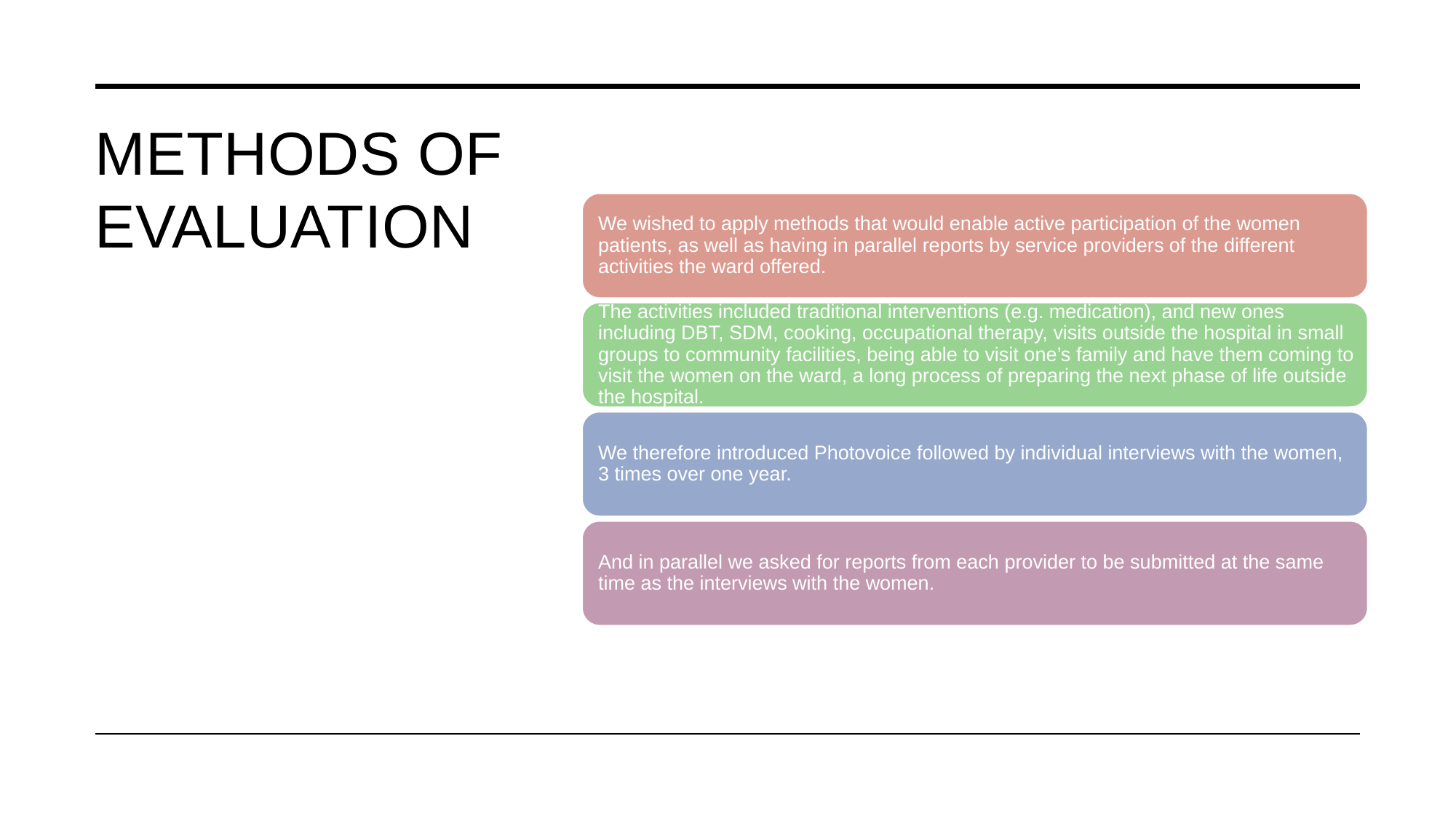

# Methods of Evaluation
We wished to apply methods that would enable active participation of the women patients, as well as having in parallel reports by service providers of the different activities the ward offered.
The activities included traditional interventions (e.g. medication), and new ones  including DBT, SDM, cooking, occupational therapy, visits outside the hospital in small groups to community facilities, being able to visit one’s family and have them coming to visit the women on the ward, a long process of preparing the next phase of life outside the hospital.
We therefore introduced Photovoice followed by individual interviews with the women, 3 times over one year.
And in parallel we asked for reports from each provider to be submitted at the same time as the interviews with the women.